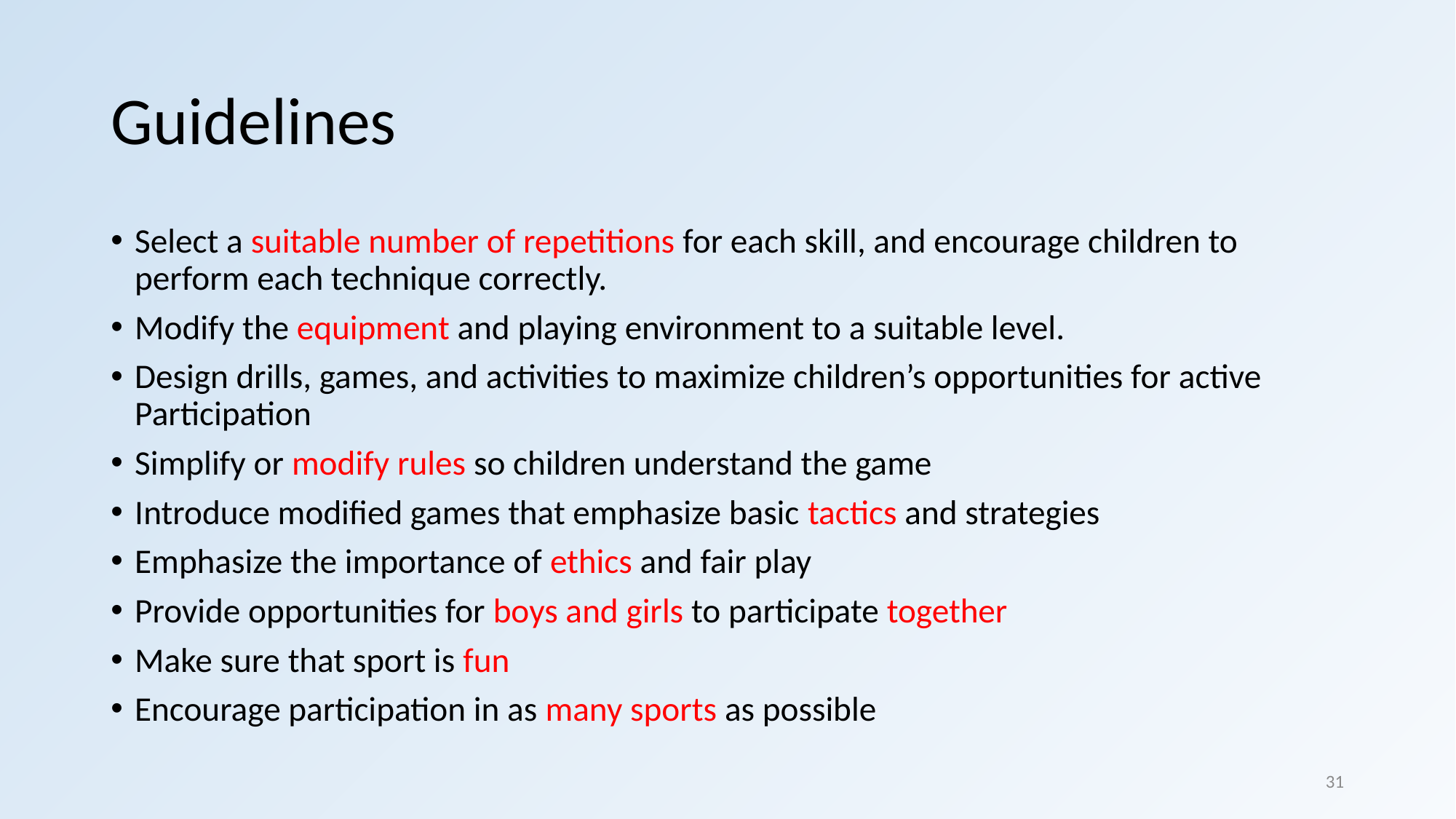

# Guidelines
Select a suitable number of repetitions for each skill, and encourage children to perform each technique correctly.
Modify the equipment and playing environment to a suitable level.
Design drills, games, and activities to maximize children’s opportunities for active Participation
Simplify or modify rules so children understand the game
Introduce modified games that emphasize basic tactics and strategies
Emphasize the importance of ethics and fair play
Provide opportunities for boys and girls to participate together
Make sure that sport is fun
Encourage participation in as many sports as possible

31